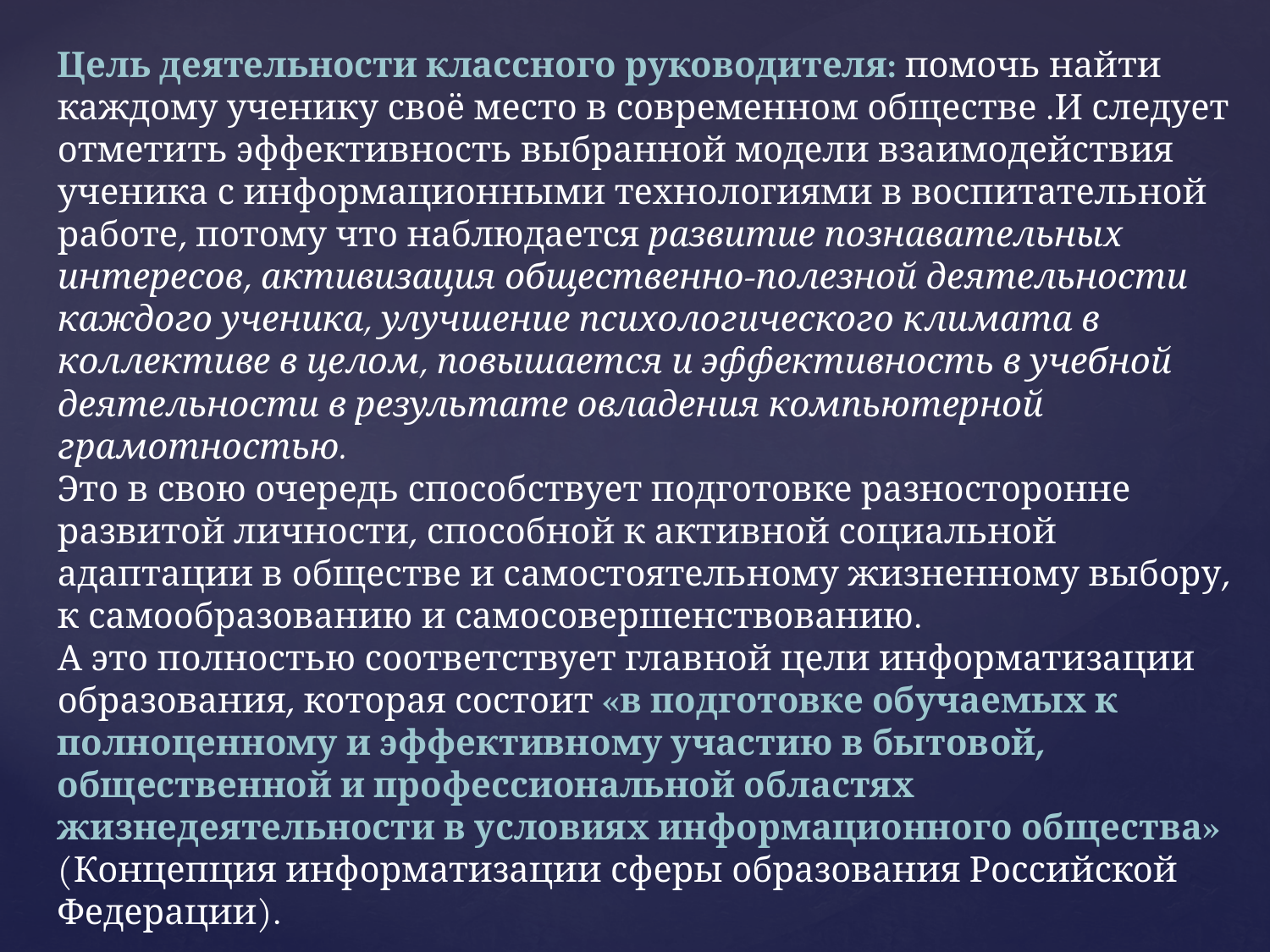

Цель деятельности классного руководителя: помочь найти каждому ученику своё место в современном обществе .И следует отметить эффективность выбранной модели взаимодействия ученика с информационными технологиями в воспитательной работе, потому что наблюдается развитие познавательных интересов, активизация общественно-полезной деятельности каждого ученика, улучшение психологического климата в коллективе в целом, повышается и эффективность в учебной деятельности в результате овладения компьютерной грамотностью.
Это в свою очередь способствует подготовке разносторонне развитой личности, способной к активной социальной адаптации в обществе и самостоятельному жизненному выбору, к самообразованию и самосовершенствованию.
А это полностью соответствует главной цели информатизации образования, которая состоит «в подготовке обучаемых к полноценному и эффективному участию в бытовой, общественной и профессиональной областях жизнедеятельности в условиях информационного общества» (Концепция информатизации сферы образования Российской Федерации).